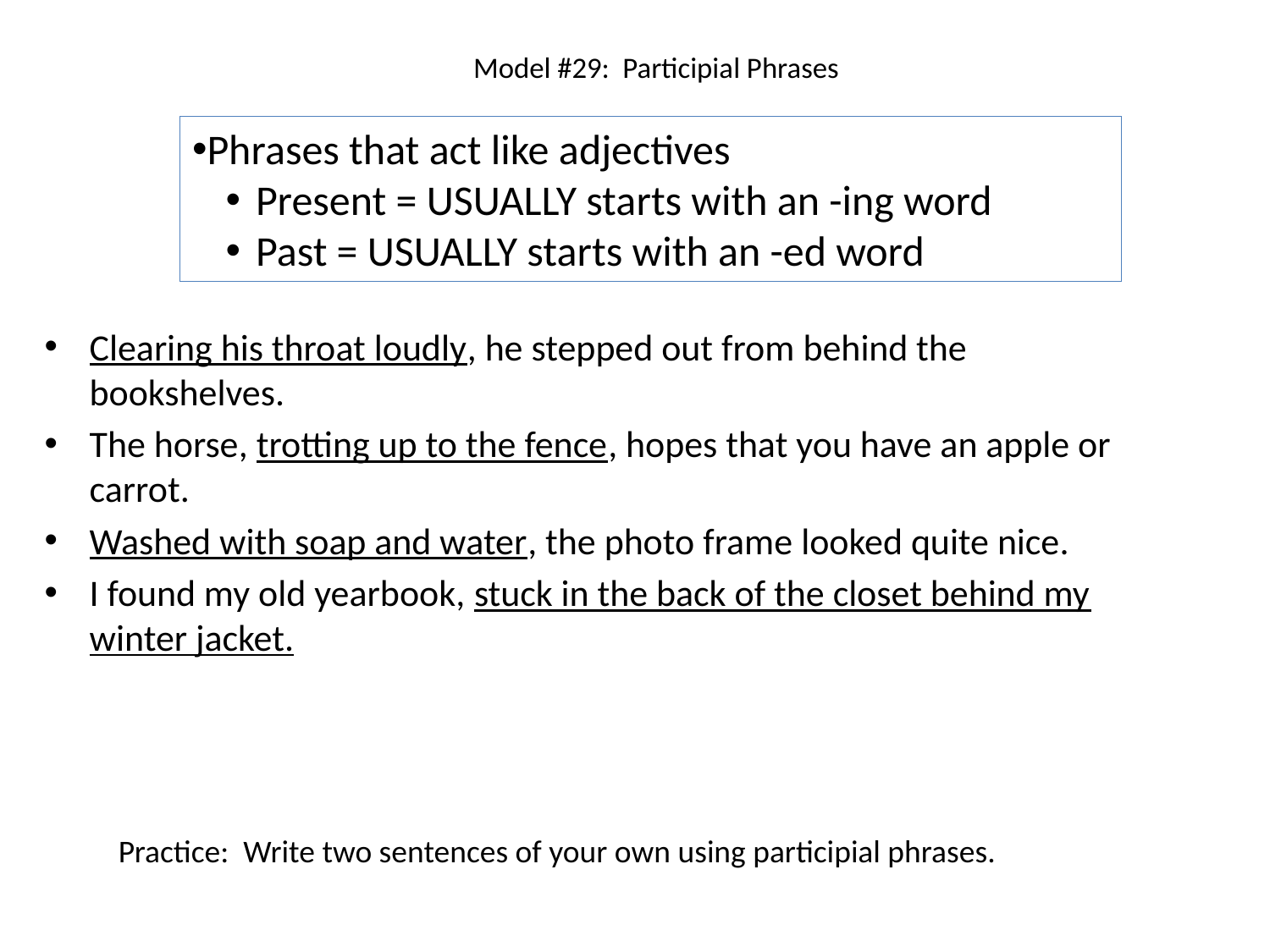

# Model #29:  Participial Phrases
Phrases that act like adjectives
Present = USUALLY starts with an -ing word
Past = USUALLY starts with an -ed word
Clearing his throat loudly, he stepped out from behind the bookshelves.
The horse, trotting up to the fence, hopes that you have an apple or carrot.
Washed with soap and water, the photo frame looked quite nice.
I found my old yearbook, stuck in the back of the closet behind my winter jacket.

Practice:  Write two sentences of your own using participial phrases.